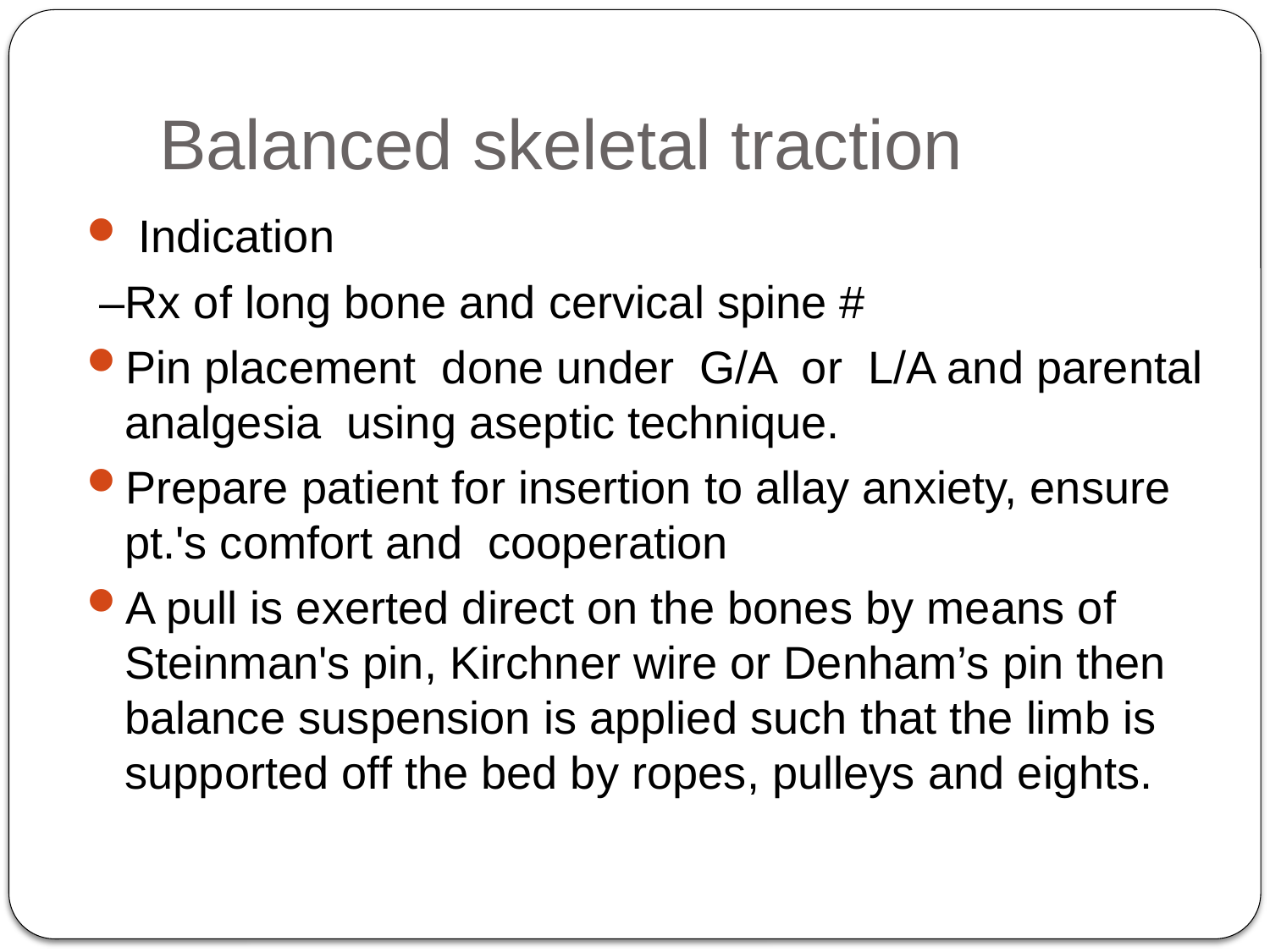

# Balanced skeletal traction
 Indication
 –Rx of long bone and cervical spine #
Pin placement  done under  G/A  or  L/A and parental analgesia  using aseptic technique.
Prepare patient for insertion to allay anxiety, ensure pt.'s comfort and  cooperation
A pull is exerted direct on the bones by means of Steinman's pin, Kirchner wire or Denham’s pin then balance suspension is applied such that the limb is supported off the bed by ropes, pulleys and eights.